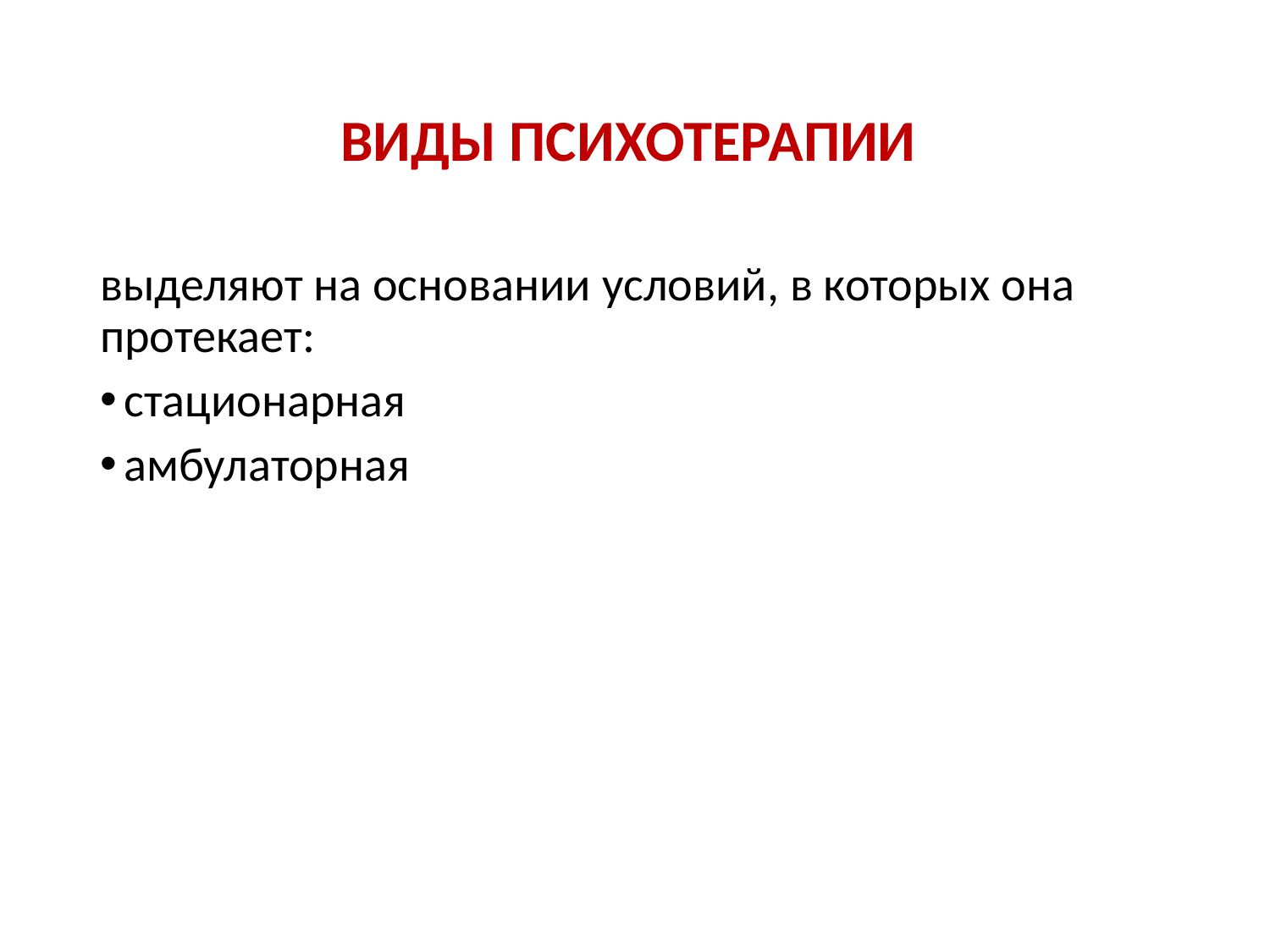

# ВИДЫ ПСИХОТЕРАПИИ
выделяют на основании условий, в которых она протекает:
стационарная
амбулаторная